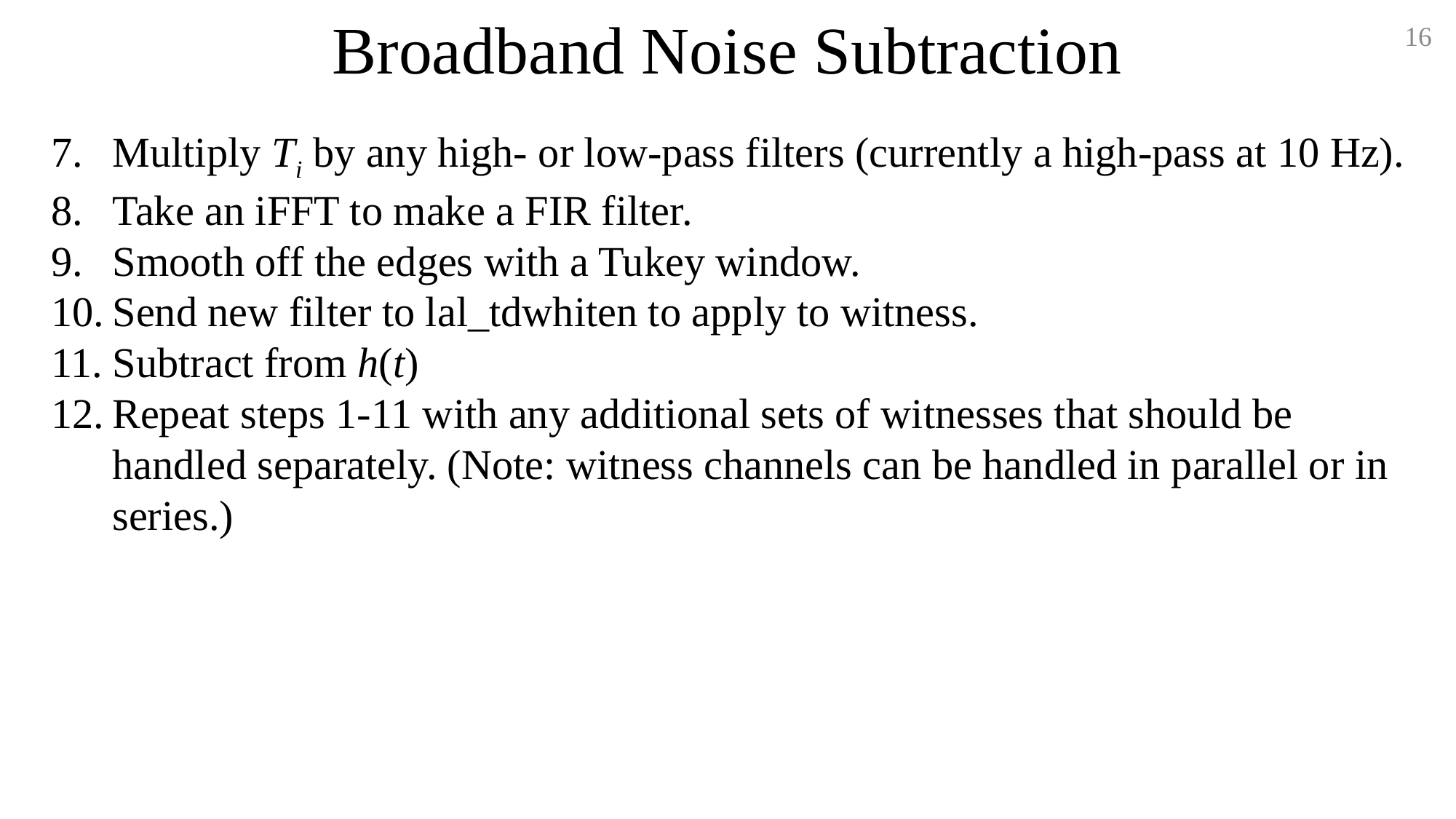

# Broadband Noise Subtraction
16
Multiply Ti by any high- or low-pass filters (currently a high-pass at 10 Hz).
Take an iFFT to make a FIR filter.
Smooth off the edges with a Tukey window.
Send new filter to lal_tdwhiten to apply to witness.
Subtract from h(t)
Repeat steps 1-11 with any additional sets of witnesses that should be handled separately. (Note: witness channels can be handled in parallel or in series.)